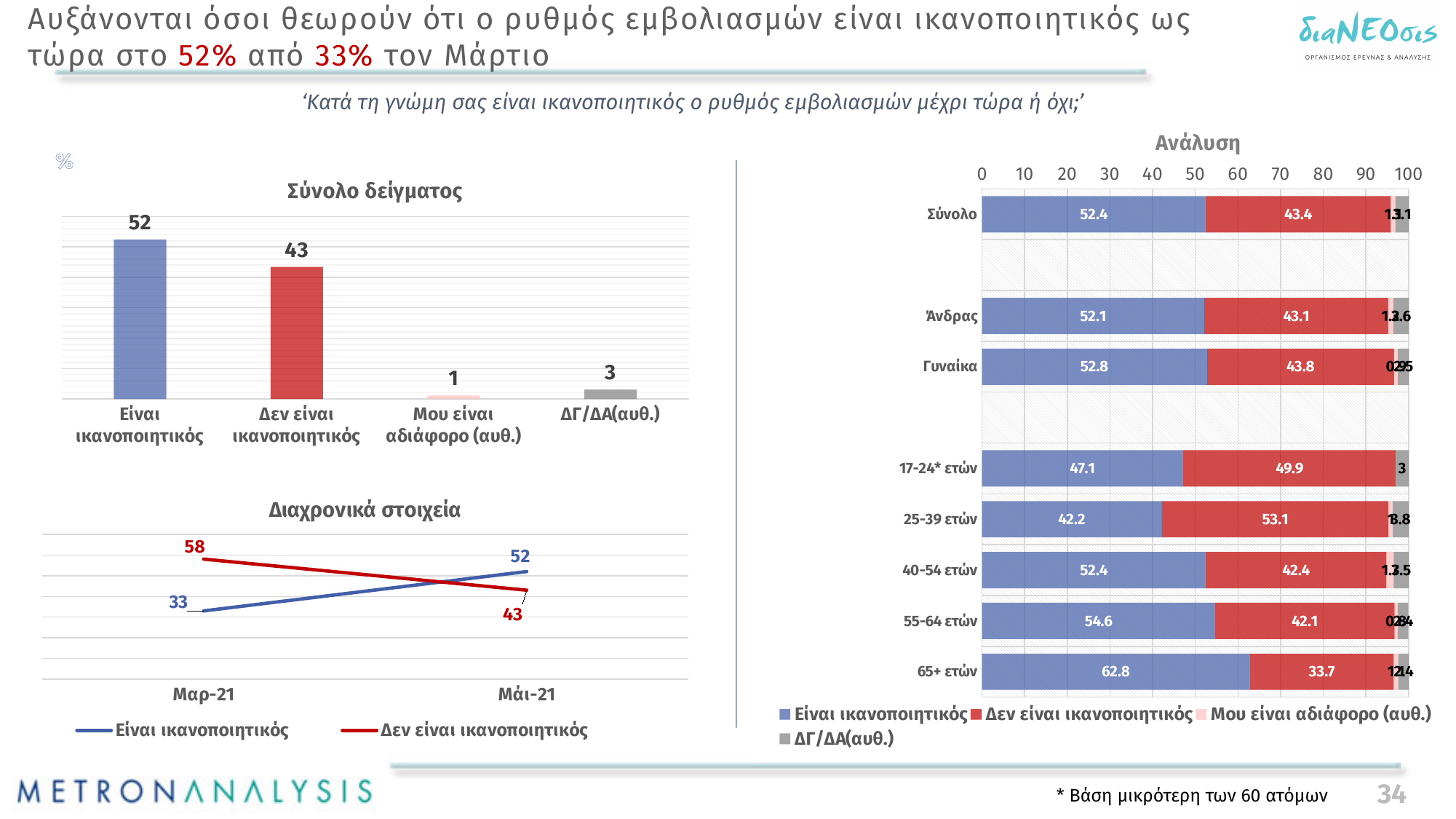

# Αυξάνονται όσοι θεωρούν ότι ο ρυθμός εμβολιασμών είναι ικανοποιητικός ως τώρα στο 52% από 33% τον Μάρτιο
‘Κατά τη γνώμη σας είναι ικανοποιητικός ο ρυθμός εμβολιασμών μέχρι τώρα ή όχι;’

### Chart: Ανάλυση

| Category | Είναι ικανοποιητικός | Δεν είναι ικανοποιητικός | Μου είναι αδιάφορο (αυθ.) | ΔΓ/ΔΑ(αυθ.) |
|---|---|---|---|---|
| Σύνολο | 52.4 | 43.4 | 1.1 | 3.1 |
|  | None | None | None | None |
| Άνδρας | 52.1 | 43.1 | 1.2 | 3.6 |
| Γυναίκα | 52.8 | 43.8 | 0.9 | 2.5 |
|  | None | None | None | None |
| 17-24* ετών | 47.1 | 49.9 | None | 3.0 |
| 25-39 ετών | 42.2 | 53.1 | 1.0 | 3.8 |
| 40-54 ετών | 52.4 | 42.4 | 1.7 | 3.5 |
| 55-64 ετών | 54.6 | 42.1 | 0.8 | 2.4 |
| 65+ ετών | 62.8 | 33.7 | 1.1 | 2.4 |
%

### Chart: Σύνολο δείγματος

| Category | Series 1 |
|---|---|
| Είναι ικανοποιητικός | 52.4 |
| Δεν είναι ικανοποιητικός | 43.4 |
| Μου είναι αδιάφορο (αυθ.) | 1.1 |
| ΔΓ/ΔΑ(αυθ.) | 3.1 |

### Chart: Διαχρονικά στοιχεία

| Category | Είναι ικανοποιητικός | Δεν είναι ικανοποιητικός |
|---|---|---|
| Μαρ-21 | 33.0 | 58.0 |
| Μάι-21 | 52.0 | 43.0 |
34
* Βάση μικρότερη των 60 ατόμων